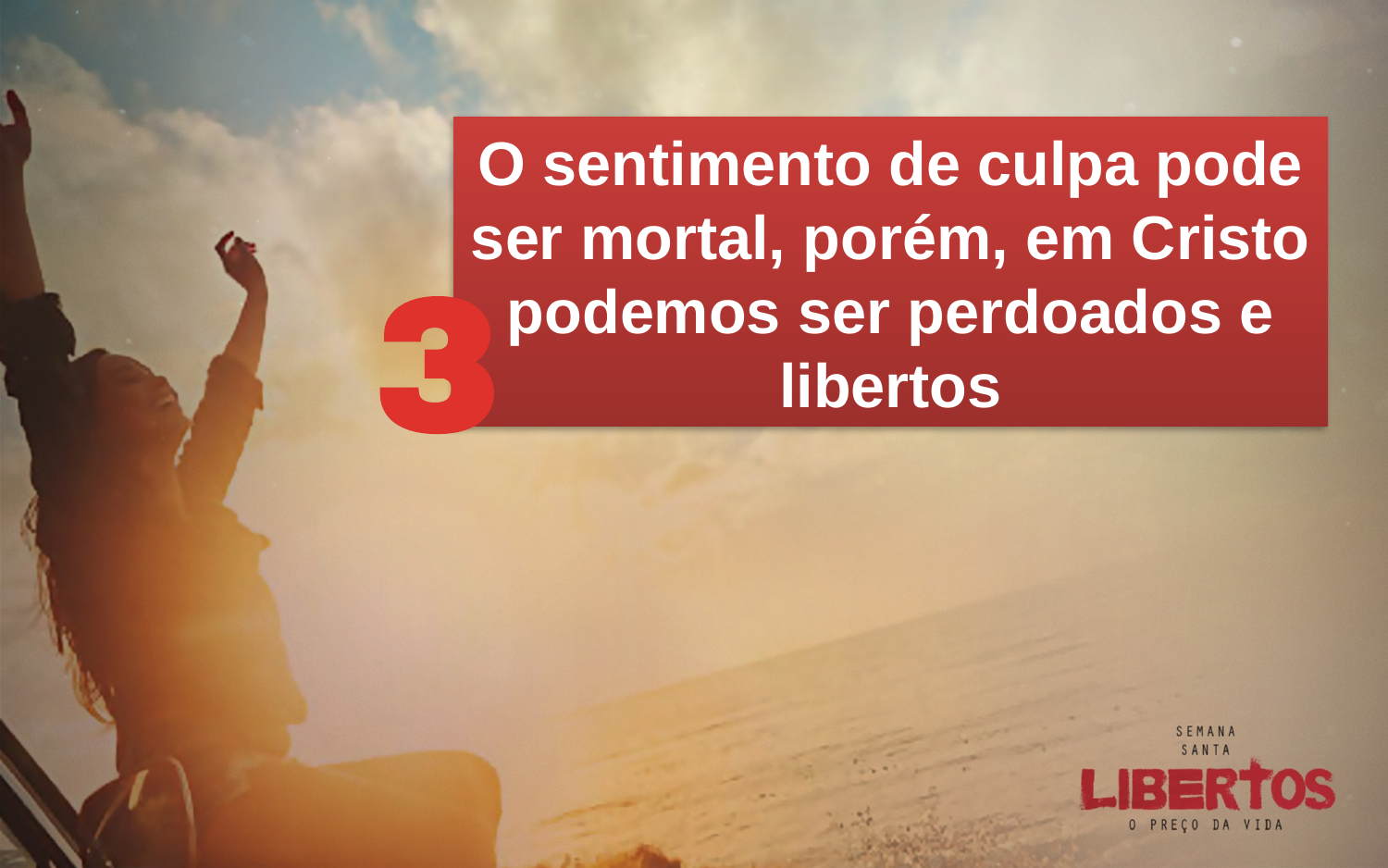

O sentimento de culpa pode ser mortal, porém, em Cristo podemos ser perdoados e libertos
3